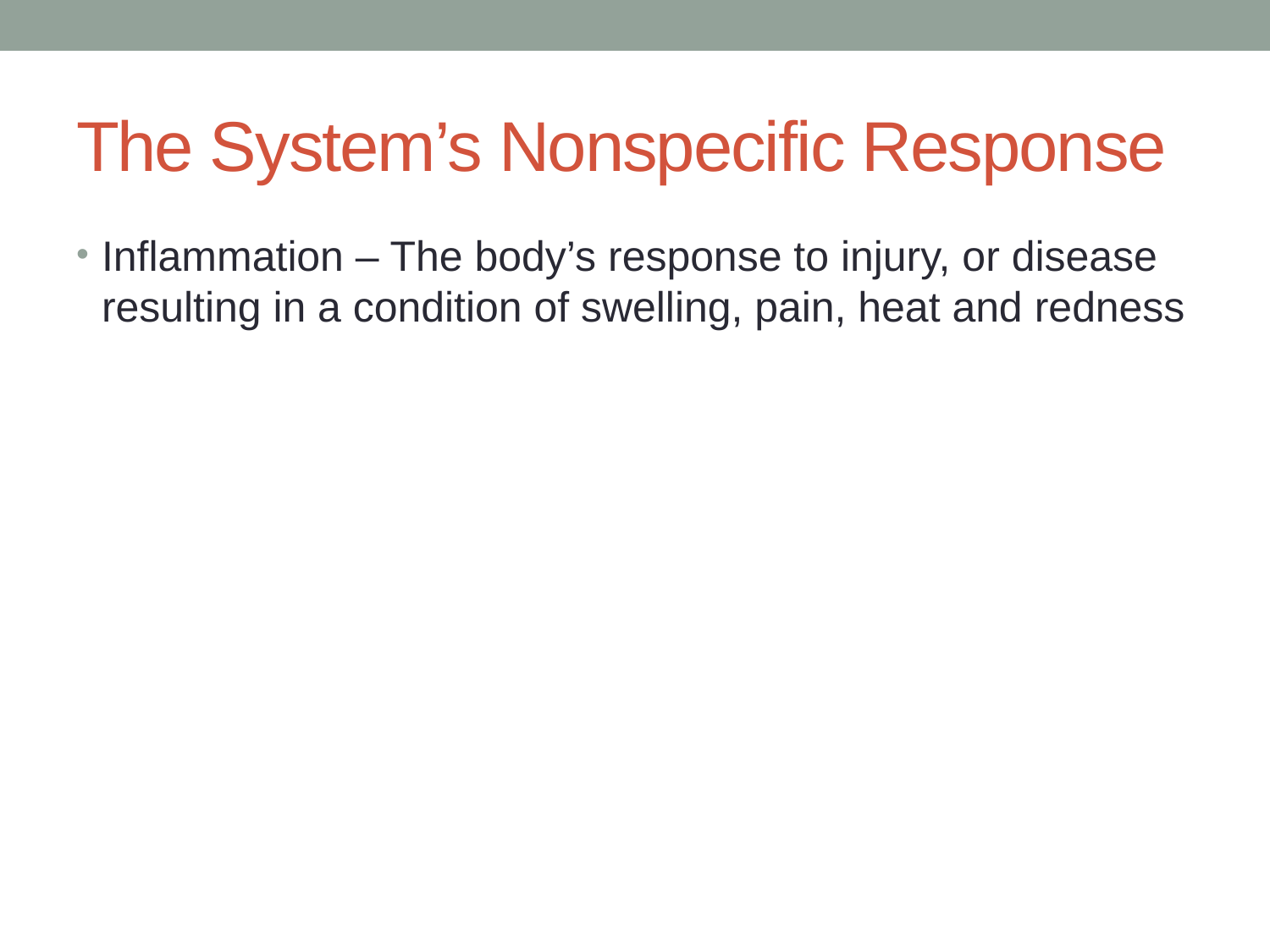

# The System’s Nonspecific Response
Inflammation – The body’s response to injury, or disease resulting in a condition of swelling, pain, heat and redness